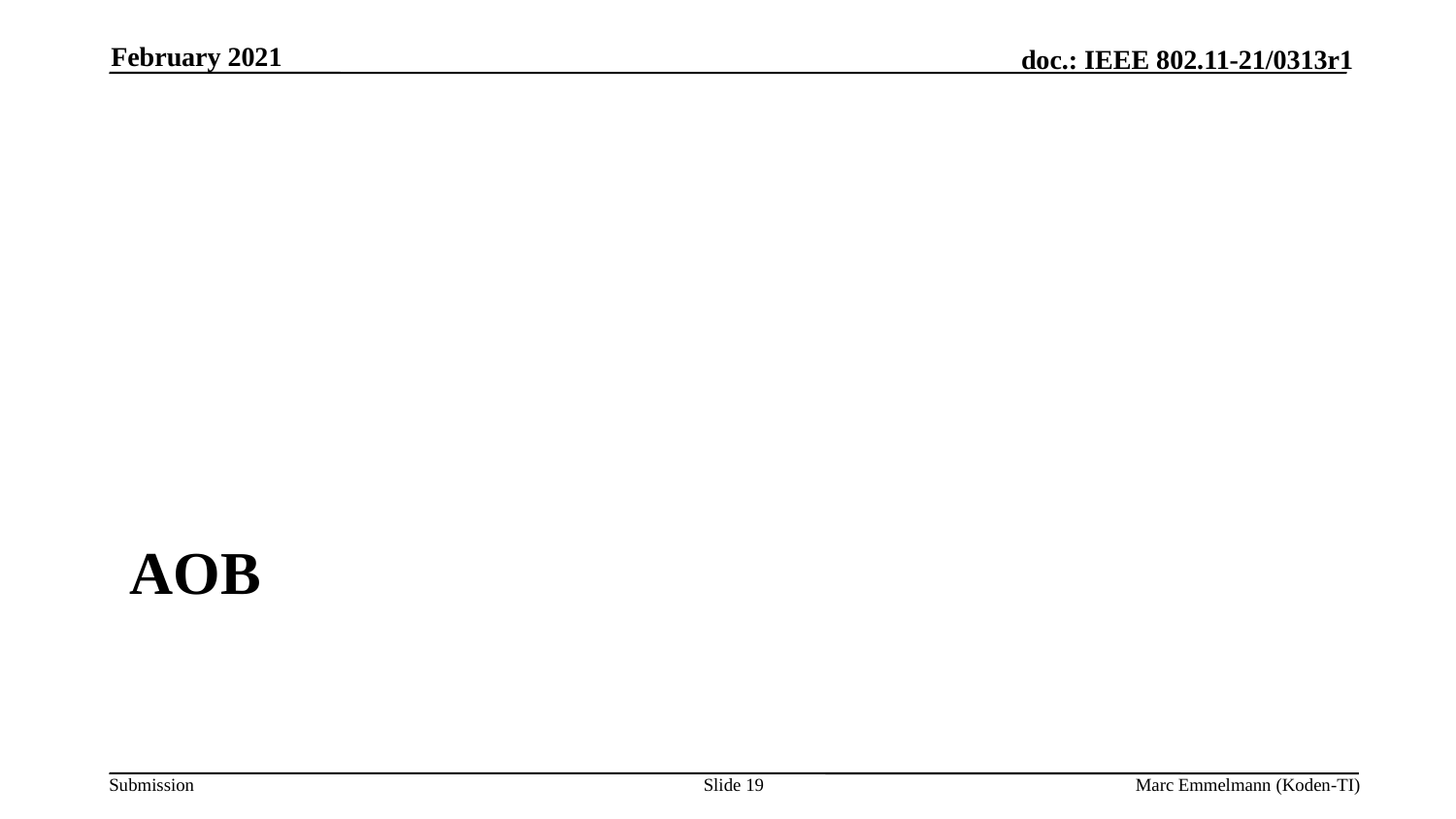

February 2021

# AOB
Slide 19
Marc Emmelmann (Koden-TI)